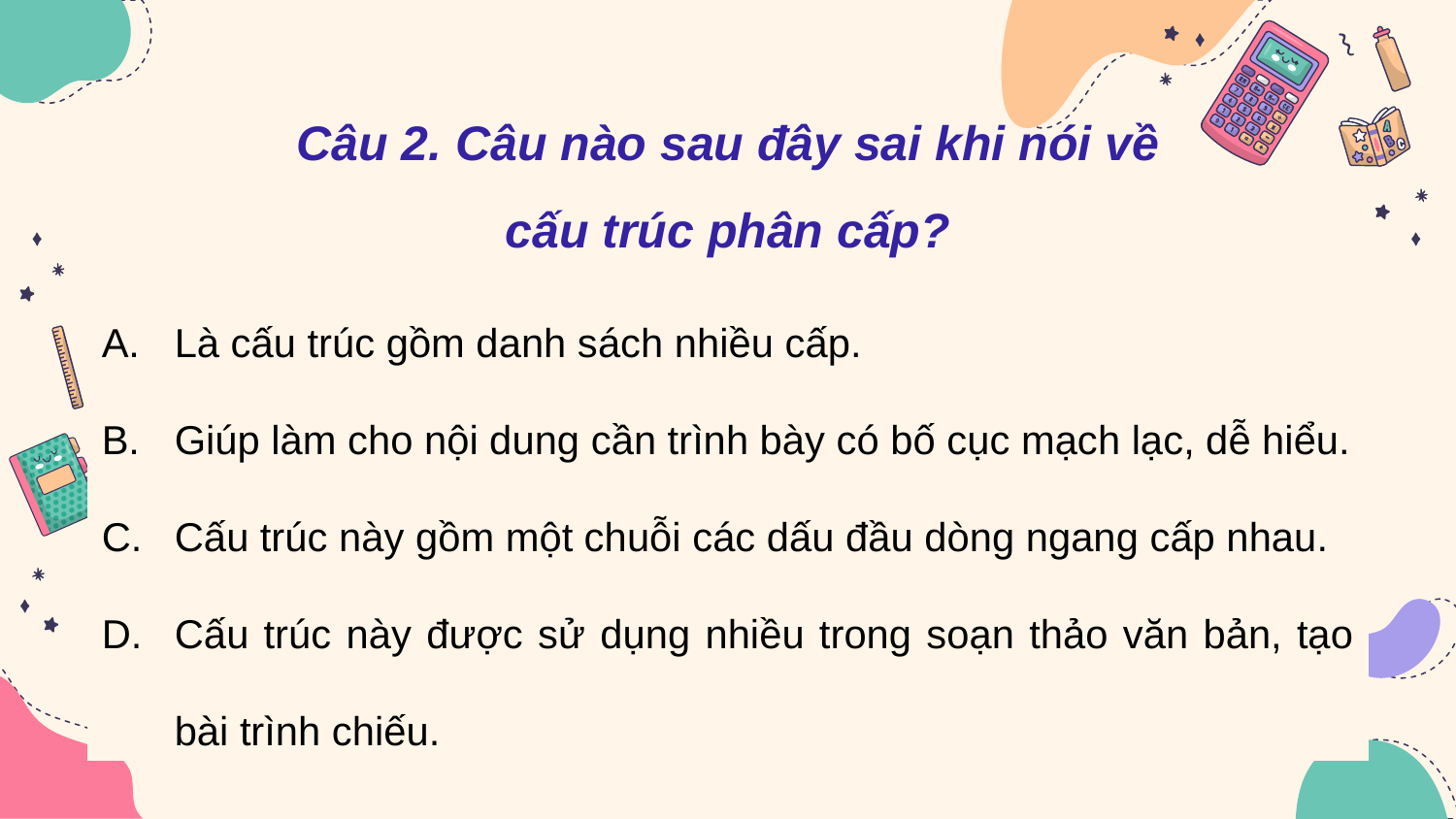

# Câu 2. Câu nào sau đây sai khi nói về cấu trúc phân cấp?
Là cấu trúc gồm danh sách nhiều cấp.
Giúp làm cho nội dung cần trình bày có bố cục mạch lạc, dễ hiểu.
Cấu trúc này gồm một chuỗi các dấu đầu dòng ngang cấp nhau.
Cấu trúc này được sử dụng nhiều trong soạn thảo văn bản, tạo bài trình chiếu.